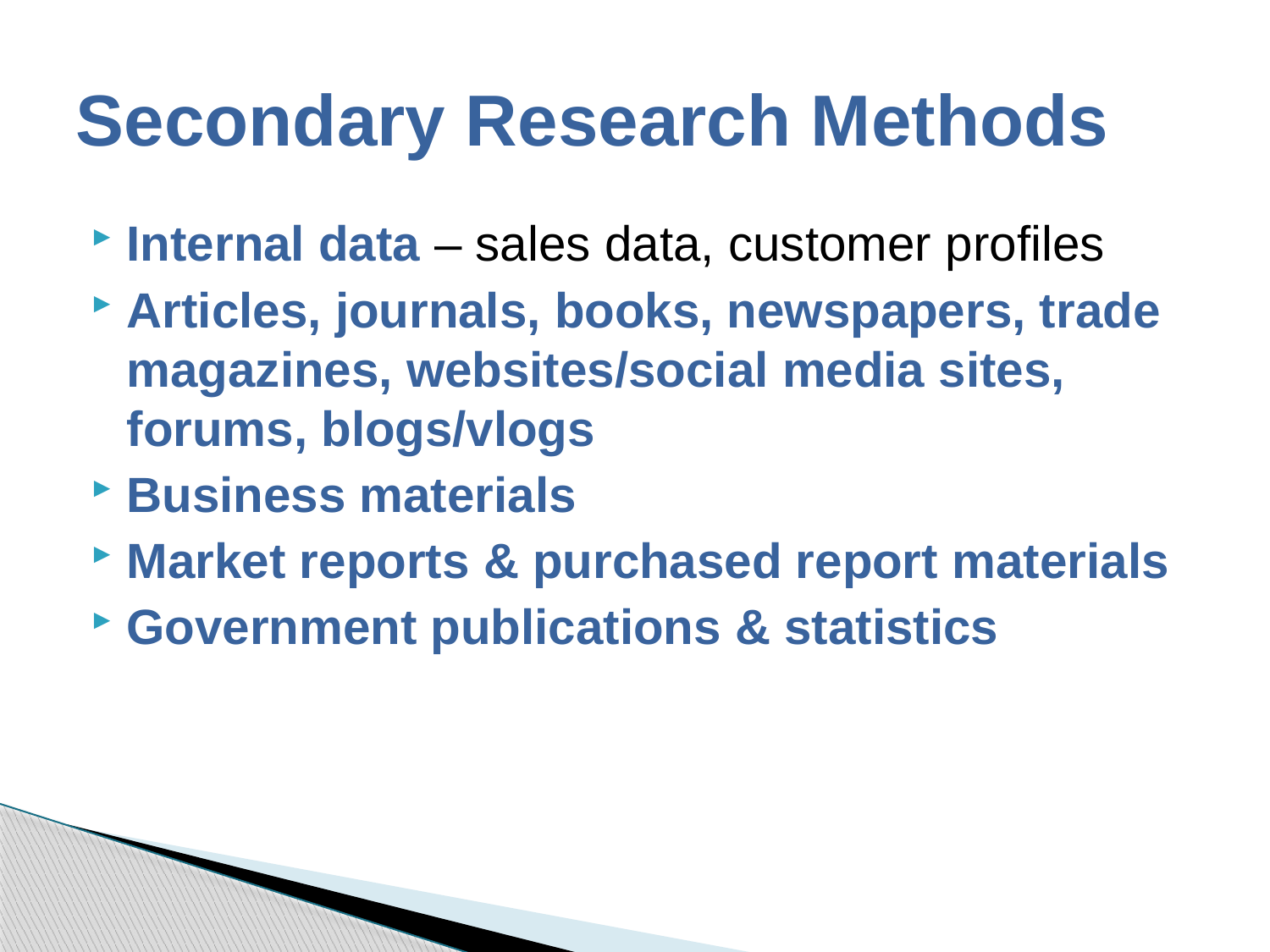

# Secondary Research Methods
Internal data – sales data, customer profiles
Articles, journals, books, newspapers, trade magazines, websites/social media sites, forums, blogs/vlogs
Business materials
Market reports & purchased report materials
Government publications & statistics